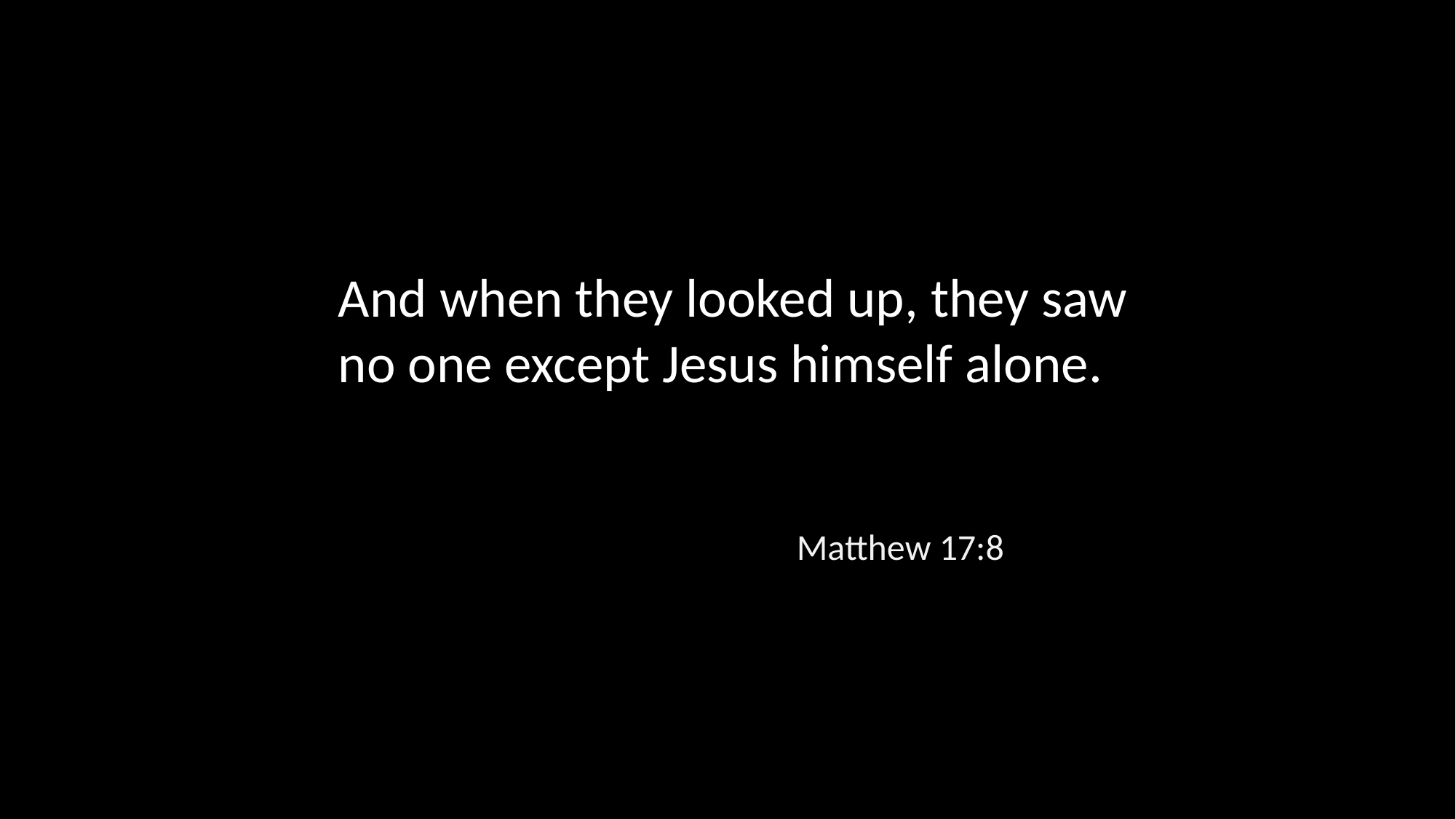

And when they looked up, they saw no one except Jesus himself alone.
Matthew 17:8